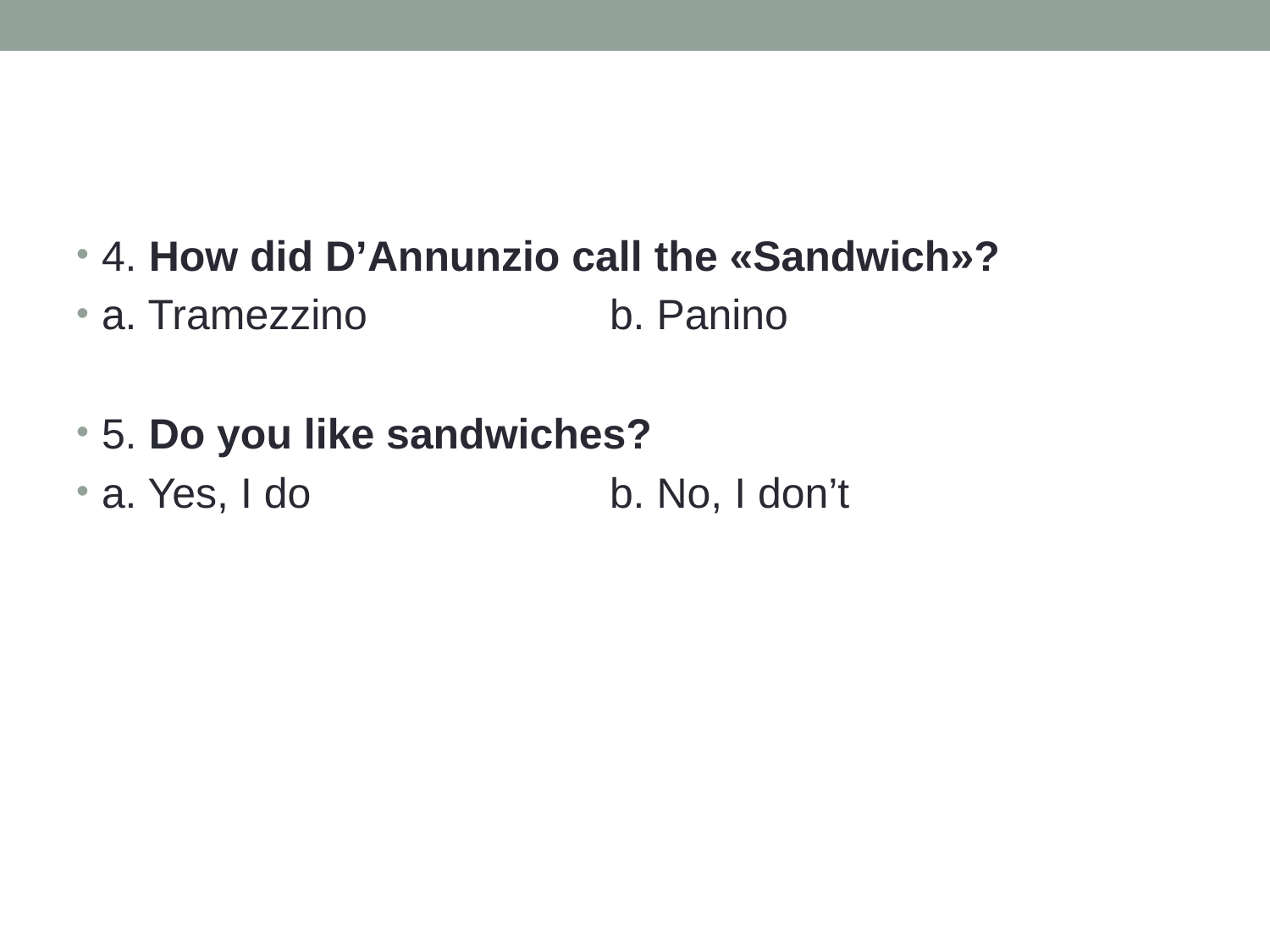

4. How did D’Annunzio call the «Sandwich»?
a. Tramezzino 		b. Panino

5. Do you like sandwiches?
a. Yes, I do			b. No, I don’t